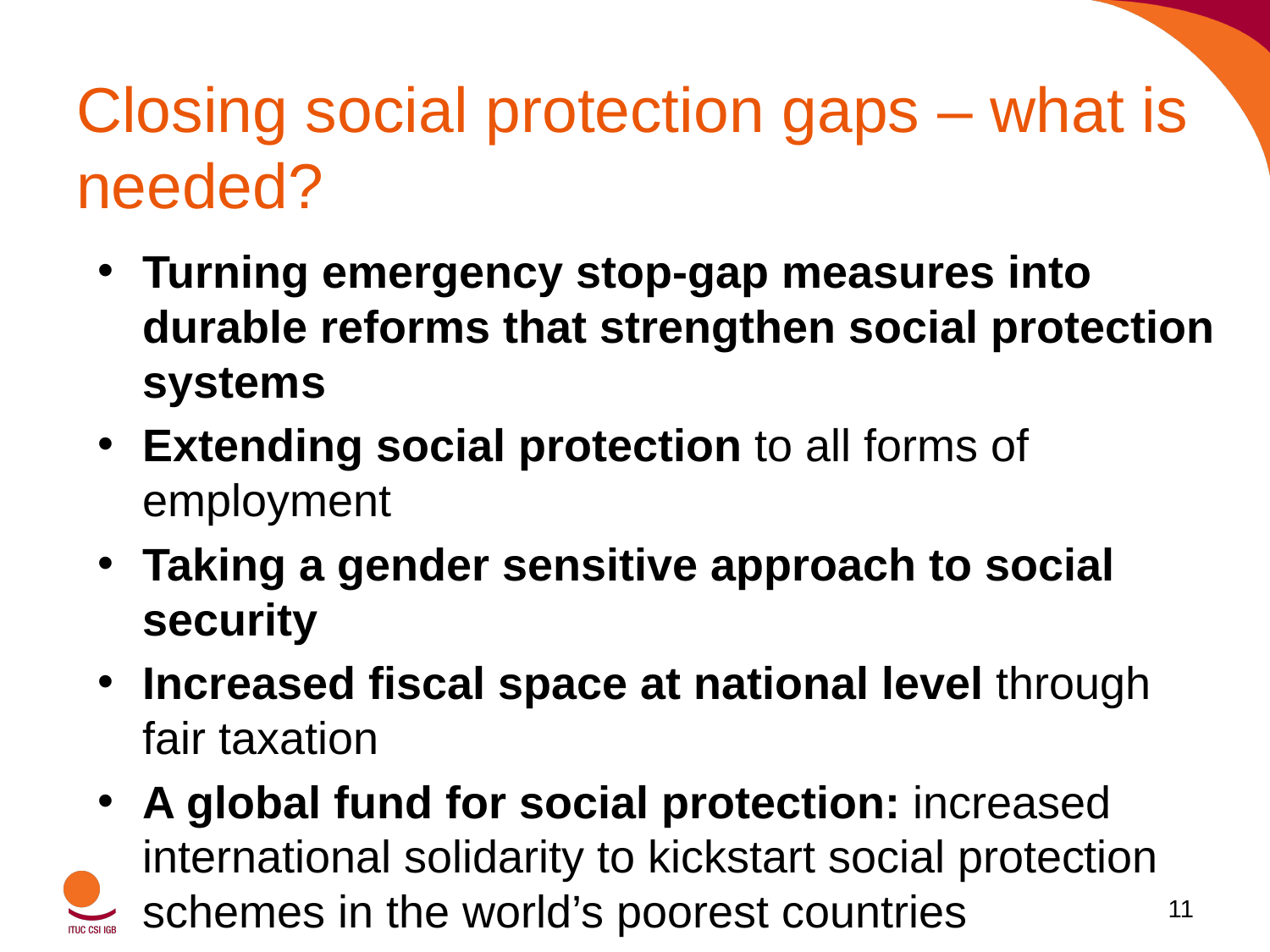

# Closing social protection gaps – what is needed?
Turning emergency stop-gap measures into durable reforms that strengthen social protection systems
Extending social protection to all forms of employment
Taking a gender sensitive approach to social security
Increased fiscal space at national level through fair taxation
A global fund for social protection: increased international solidarity to kickstart social protection schemes in the world’s poorest countries

11